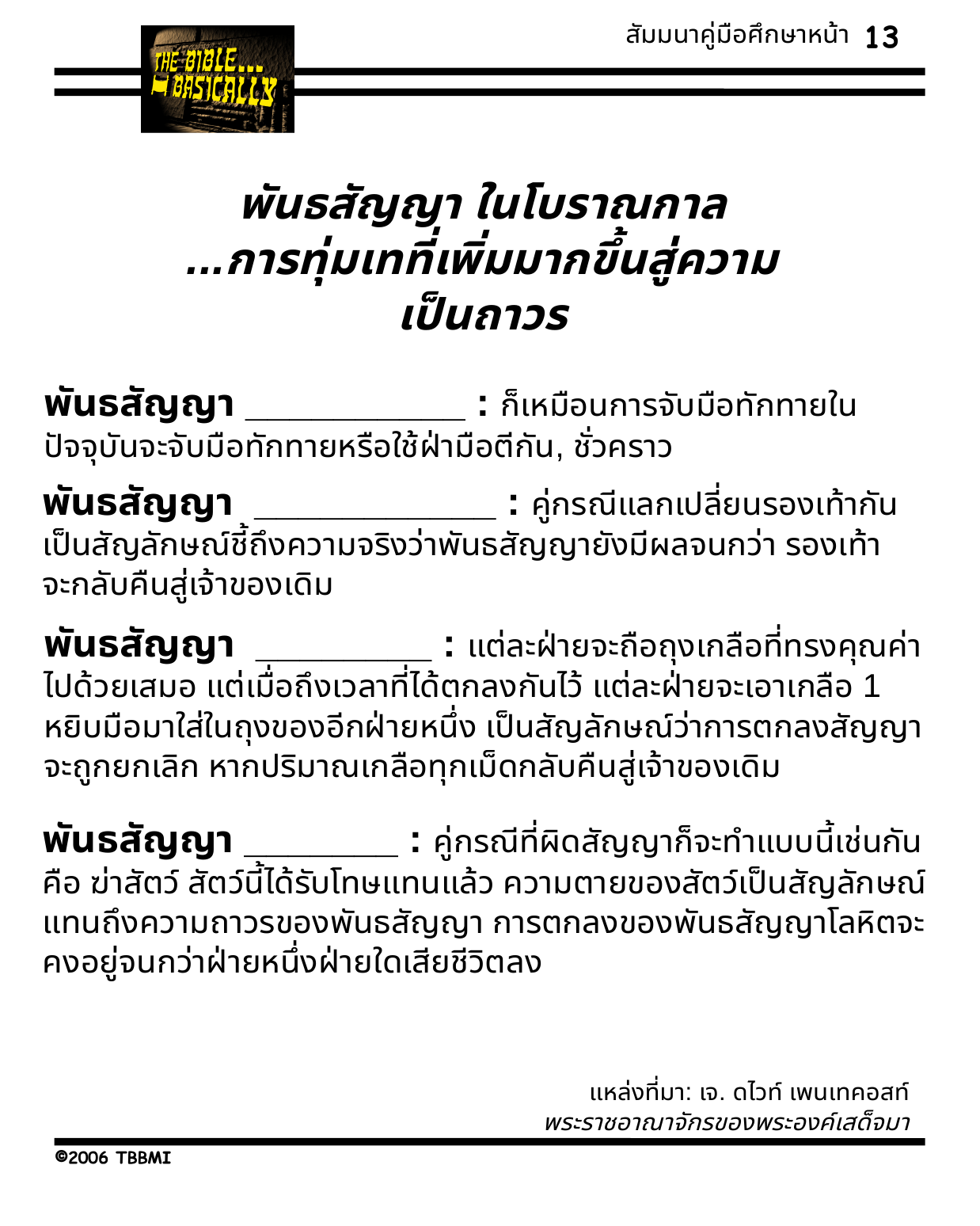

สัมมนาคู่มือศึกษาหน้า
13
พันธสัญญา ในโบราณกาล
...การทุ่มเทที่เพิ่มมากขึ้นสู่ความ
เป็นถาวร

พันธสัญญา __________ : ก็เหมือนการจับมือทักทายในปัจจุบันจะจับมือทักทายหรือใช้ฝ่ามือตีกัน, ชั่วคราว

พันธสัญญา  ___________ : คู่กรณีแลกเปลี่ยนรองเท้ากัน เป็นสัญลักษณ์ชี้ถึงความจริงว่าพันธสัญญายังมีผลจนกว่า รองเท้าจะกลับคืนสู่เจ้าของเดิม
พันธสัญญา  ________ : แต่ละฝ่ายจะถือถุงเกลือที่ทรงคุณค่าไปด้วยเสมอ แต่เมื่อถึงเวลาที่ได้ตกลงกันไว้ แต่ละฝ่ายจะเอาเกลือ 1 หยิบมือมาใส่ในถุงของอีกฝ่ายหนึ่ง เป็นสัญลักษณ์ว่าการตกลงสัญญาจะถูกยกเลิก หากปริมาณเกลือทุกเม็ดกลับคืนสู่เจ้าของเดิม
พันธสัญญา _______ : คู่กรณีที่ผิดสัญญาก็จะทำแบบนี้เช่นกันคือ ฆ่าสัตว์ สัตว์นี้ได้รับโทษแทนแล้ว ความตายของสัตว์เป็นสัญลักษณ์แทนถึงความถาวรของพันธสัญญา การตกลงของพันธสัญญาโลหิตจะคงอยู่จนกว่าฝ่ายหนึ่งฝ่ายใดเสียชีวิตลง

 แหล่งที่มา: เจ. ดไวท์ เพนเทคอสท์
พระราชอาณาจักรของพระองค์เสด็จมา